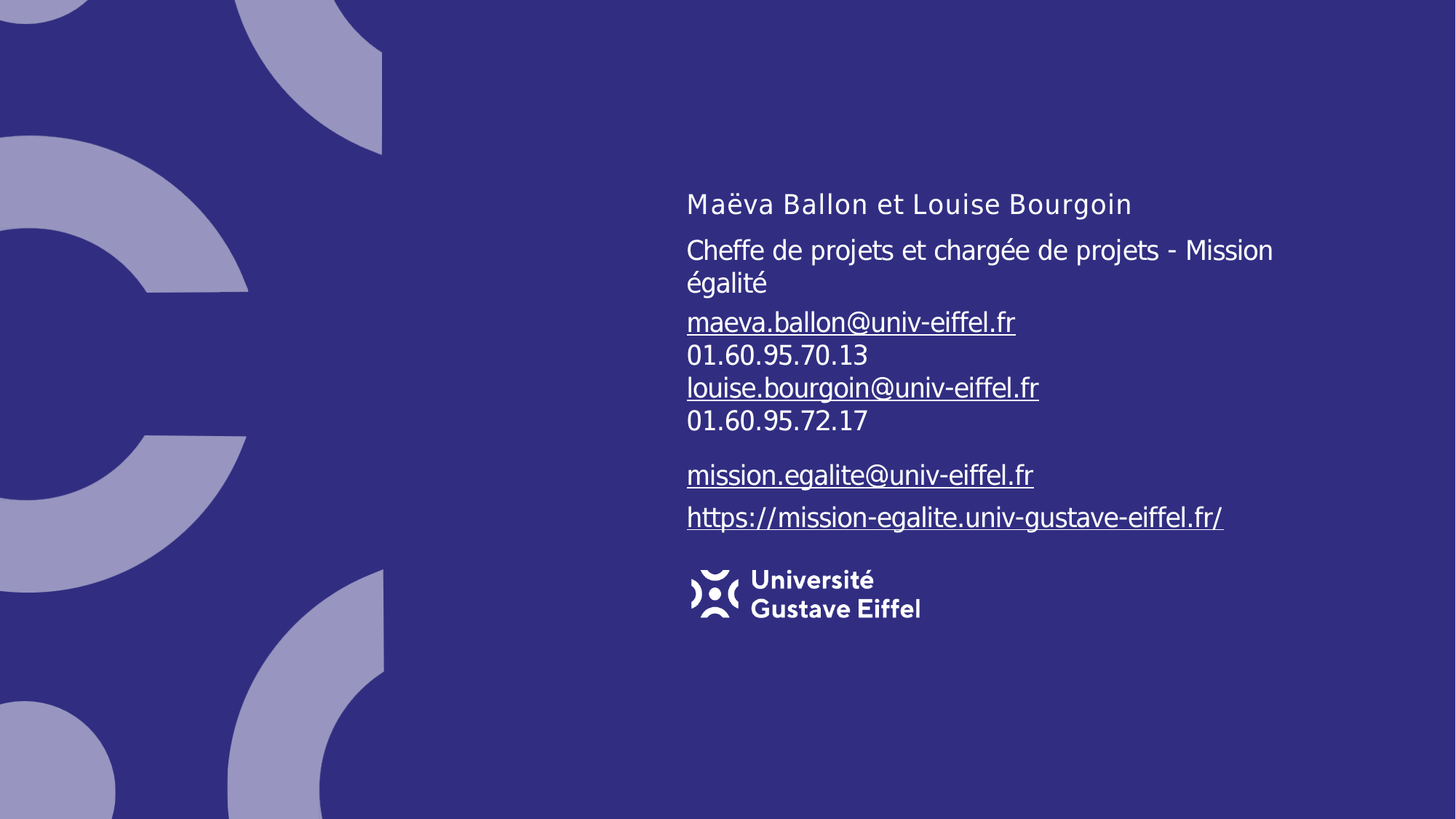

Maëva Ballon et Louise Bourgoin
Cheffe de projets et chargée de projets - Mission égalité
maeva.ballon@univ-eiffel.fr
01.60.95.70.13
louise.bourgoin@univ-eiffel.fr
01.60.95.72.17

mission.egalite@univ-eiffel.fr

https://mission-egalite.univ-gustave-eiffel.fr/